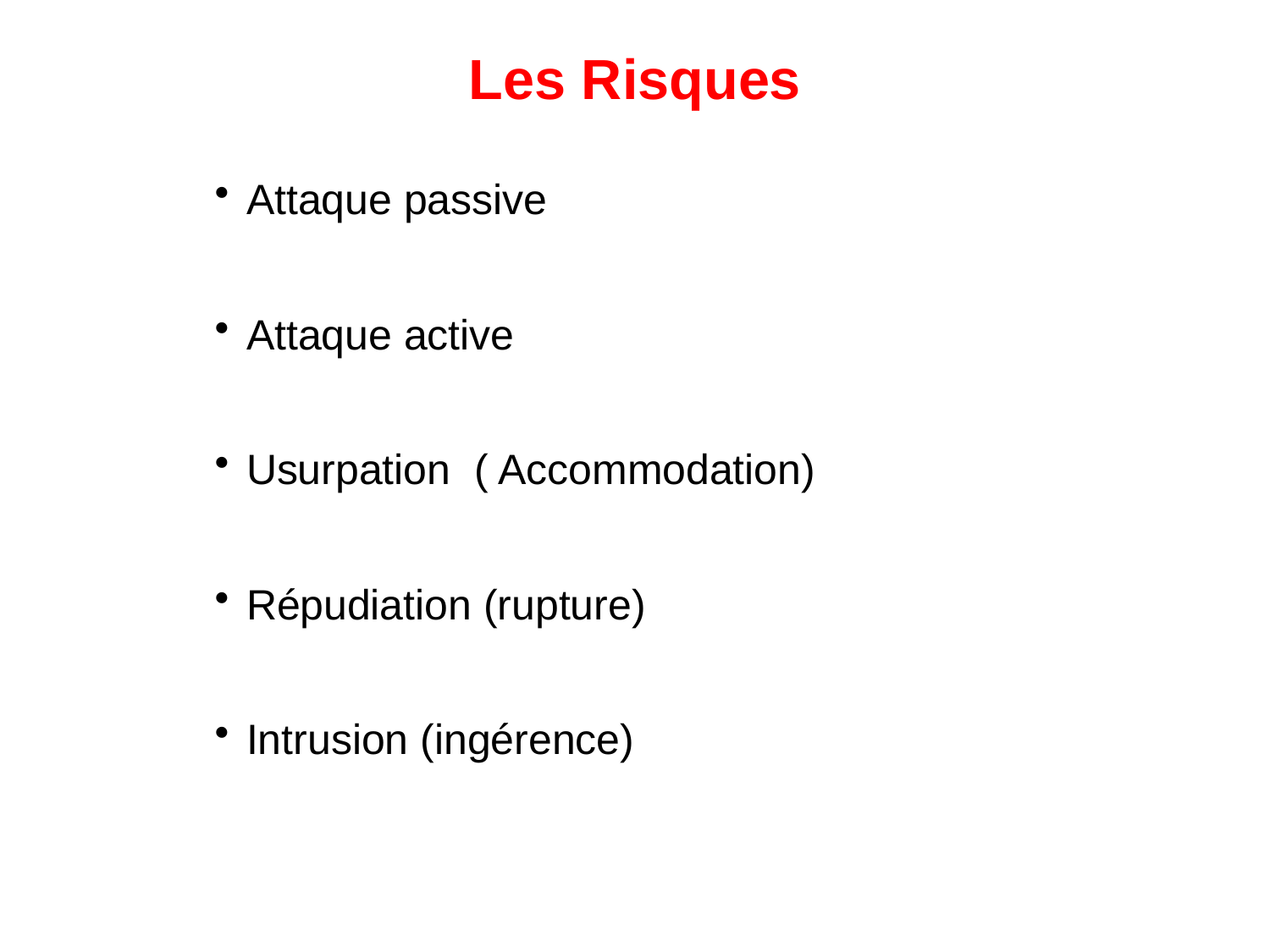

# Les Risques
Attaque passive

Attaque active

Usurpation  ( Accommodation)

Répudiation (rupture)

Intrusion (ingérence)